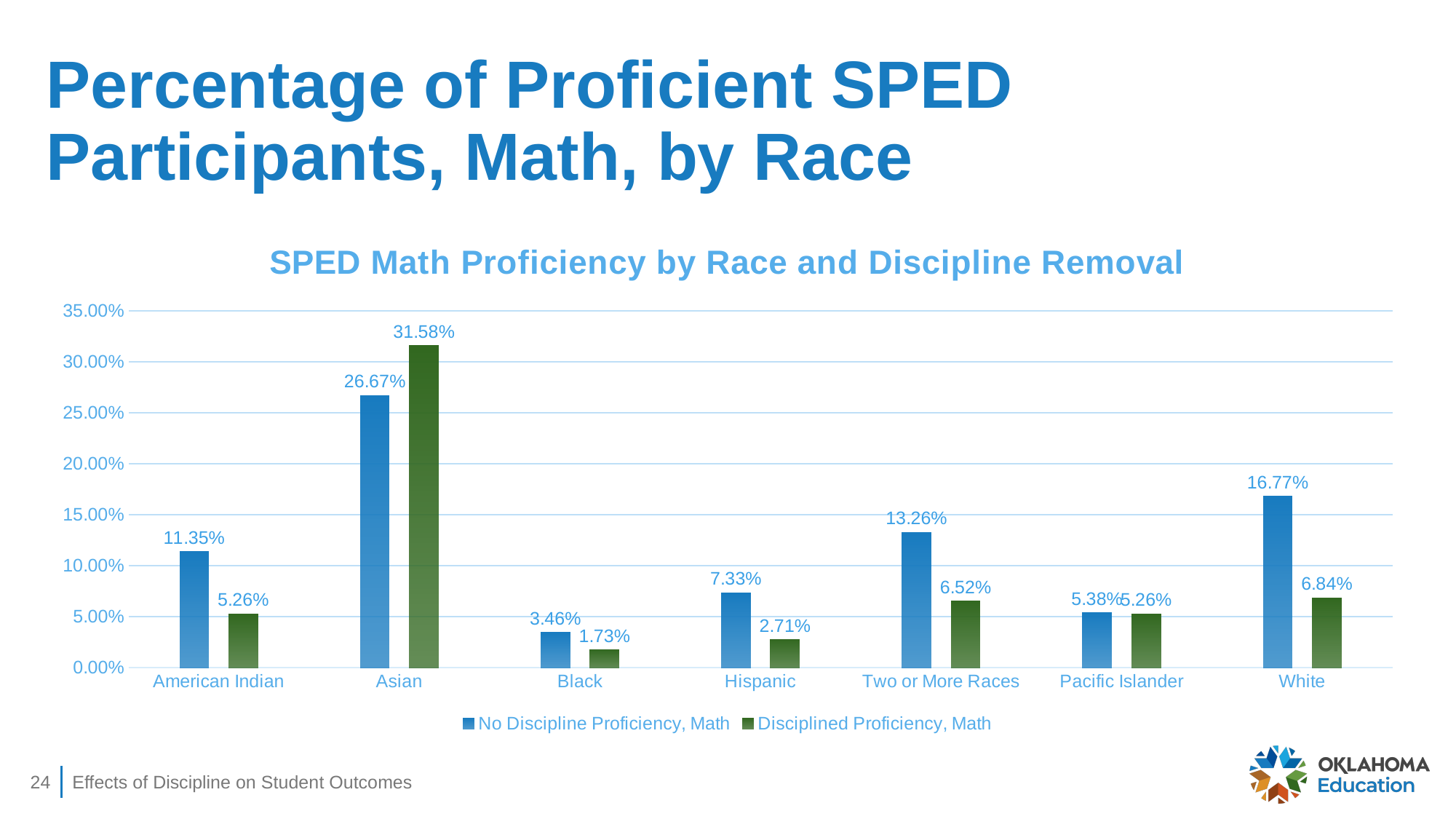

# Percentage of Proficient SPED Participants, Math, by Race

### Chart: SPED Math Proficiency by Race and Discipline Removal

| Category | No Discipline Proficiency, Math | Disciplined Proficiency, Math |
|---|---|---|
| American Indian | 0.11353711790393013 | 0.052562417871222074 |
| Asian | 0.26666666666666666 | 0.3157894736842105 |
| Black | 0.03455425017277125 | 0.017253774263120056 |
| Hispanic | 0.07332053742802304 | 0.027139874739039668 |
| Two or More Races | 0.13263562580093977 | 0.06521739130434782 |
| Pacific Islander | 0.053763440860215055 | 0.05263157894736842 |
| White | 0.16774456153045994 | 0.06843521722414456 |
24
Effects of Discipline on Student Outcomes